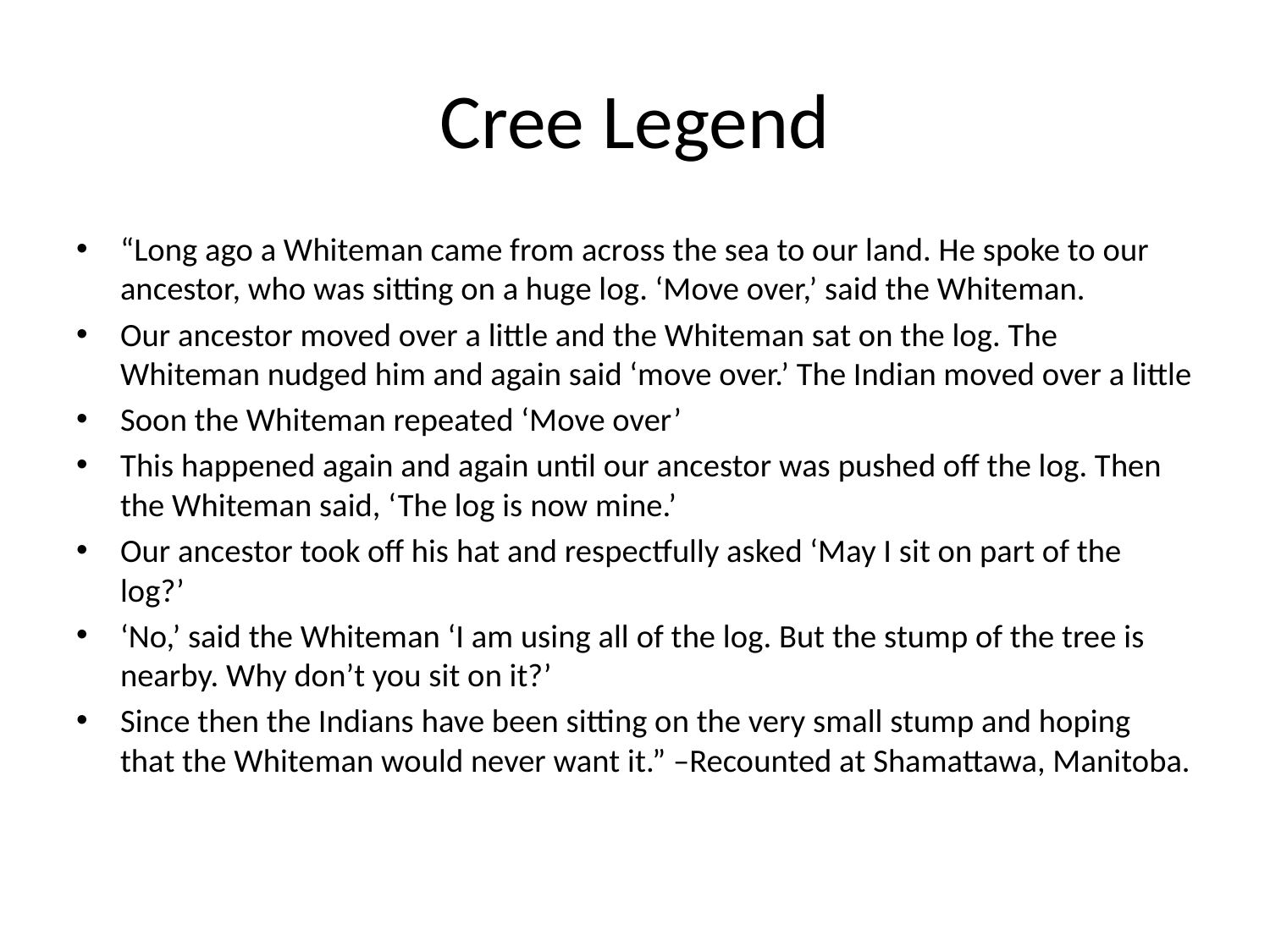

# Cree Legend
“Long ago a Whiteman came from across the sea to our land. He spoke to our ancestor, who was sitting on a huge log. ‘Move over,’ said the Whiteman.
Our ancestor moved over a little and the Whiteman sat on the log. The Whiteman nudged him and again said ‘move over.’ The Indian moved over a little
Soon the Whiteman repeated ‘Move over’
This happened again and again until our ancestor was pushed off the log. Then the Whiteman said, ‘The log is now mine.’
Our ancestor took off his hat and respectfully asked ‘May I sit on part of the log?’
‘No,’ said the Whiteman ‘I am using all of the log. But the stump of the tree is nearby. Why don’t you sit on it?’
Since then the Indians have been sitting on the very small stump and hoping that the Whiteman would never want it.” –Recounted at Shamattawa, Manitoba.